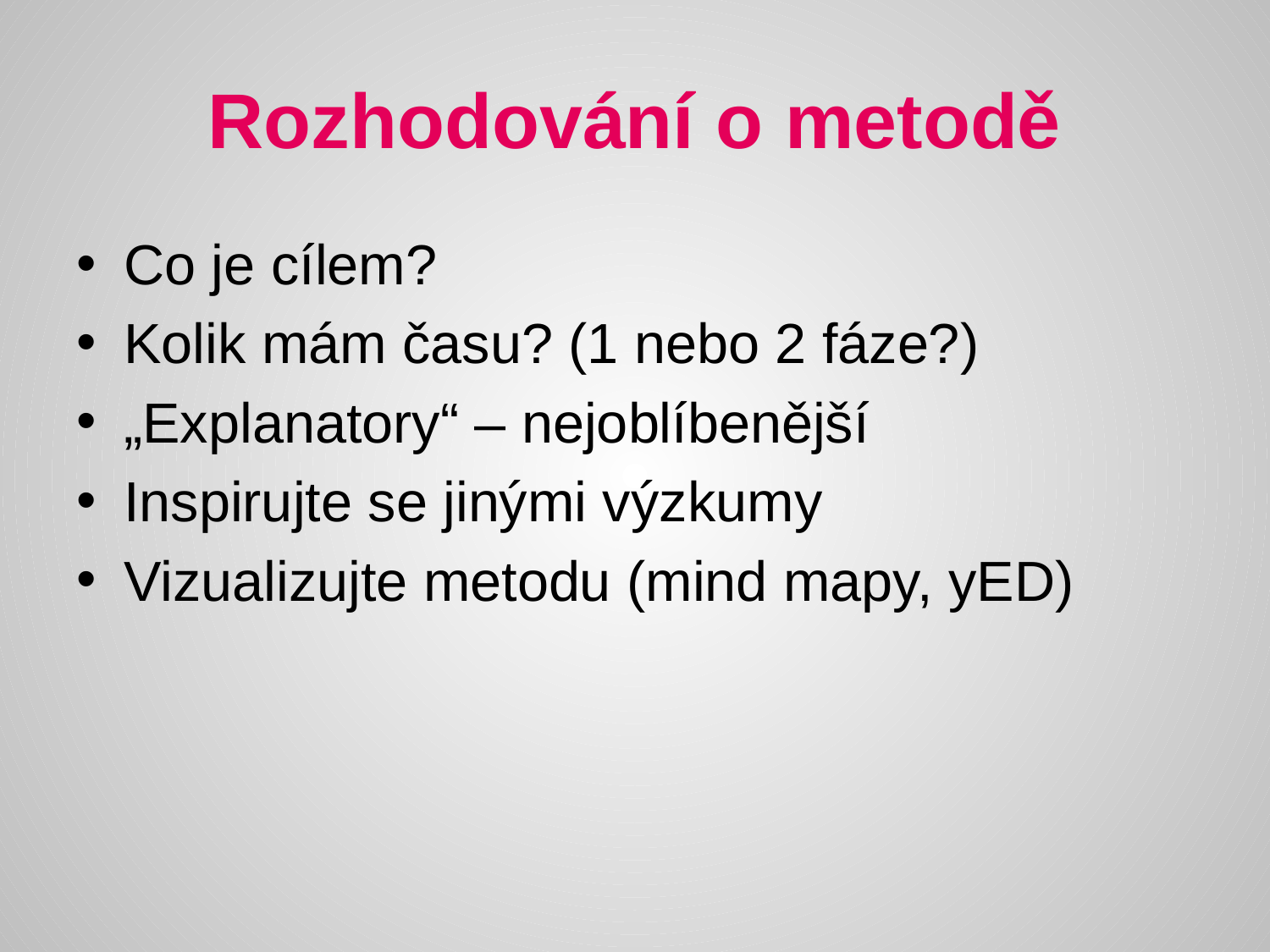

# Rozhodování o metodě
Co je cílem?
Kolik mám času? (1 nebo 2 fáze?)
„Explanatory“ – nejoblíbenější
Inspirujte se jinými výzkumy
Vizualizujte metodu (mind mapy, yED)